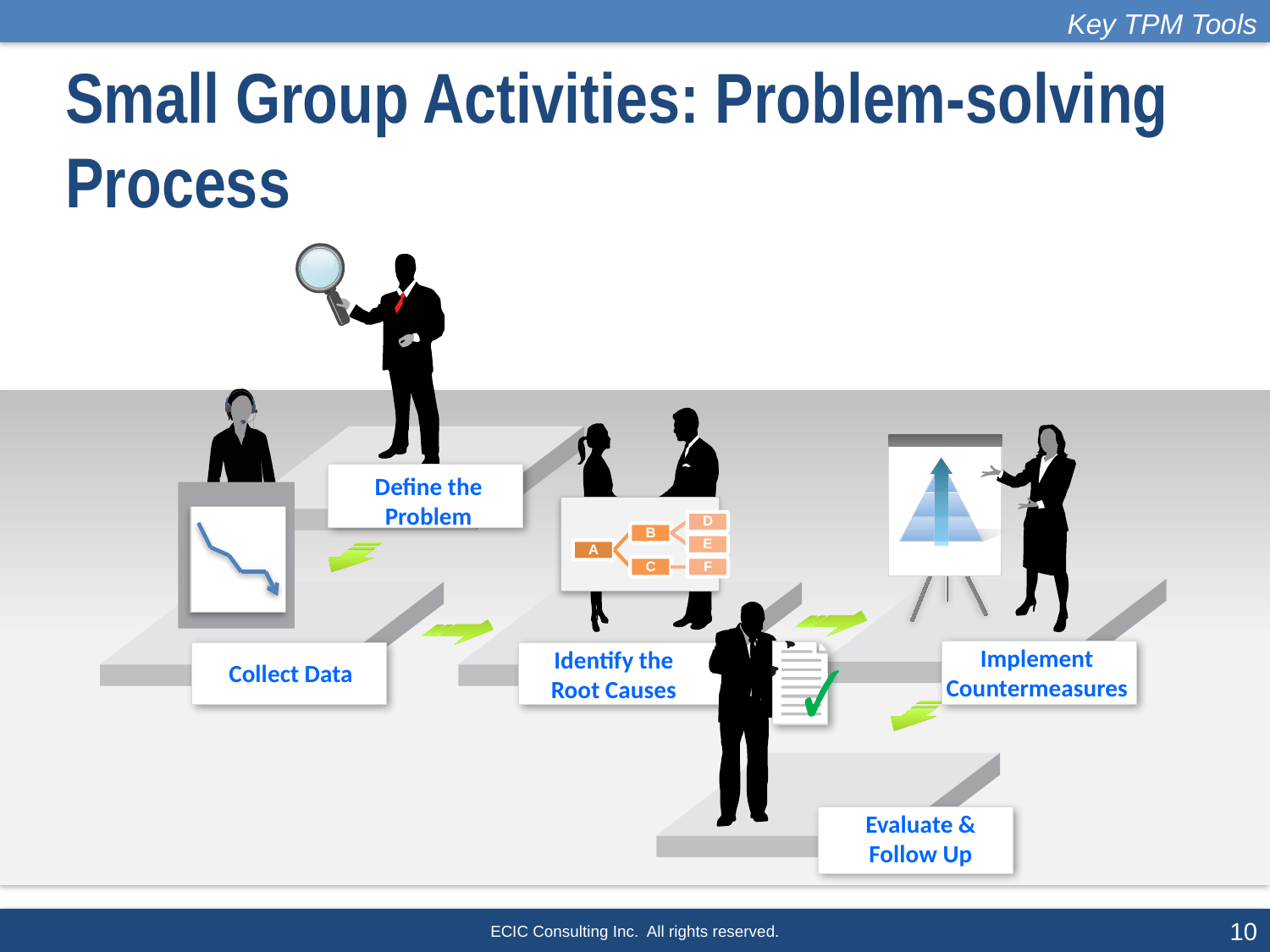

Key TPM Tools
# Small Group Activities: Problem-solving Process

Define the Problem
A

B

D

E

C

F

Implement
Countermeasures
Identify the
Root Causes

Collect Data

Evaluate &
Follow Up